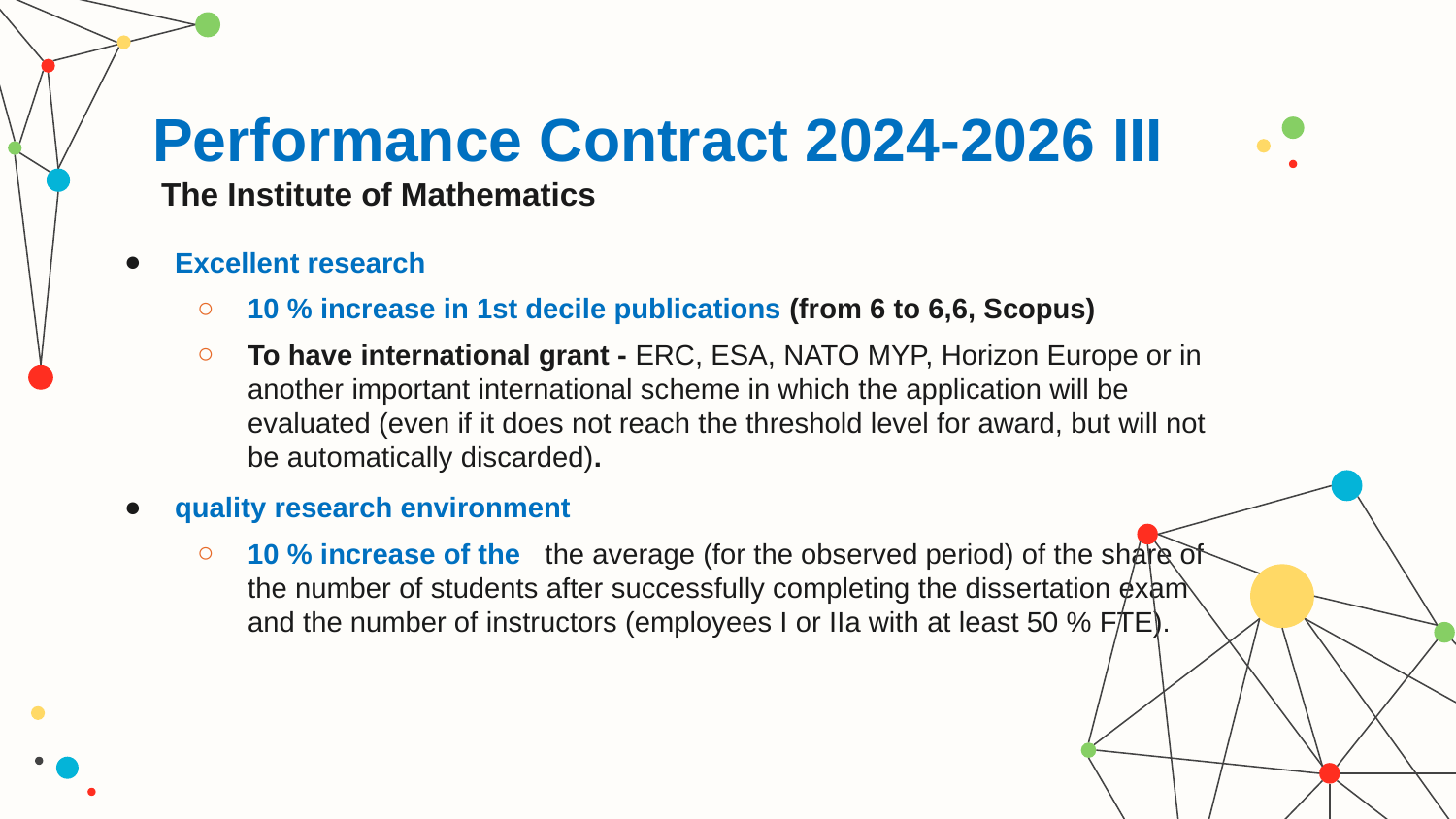

# Performance Contract 2024-2026 III The Institute of Mathematics

Excellent research
10 % increase in 1st decile publications (from 6 to 6,6, Scopus)
To have international grant - ERC, ESA, NATO MYP, Horizon Europe or in another important international scheme in which the application will be evaluated (even if it does not reach the threshold level for award, but will not be automatically discarded).
quality research environment
10 % increase of the   the average (for the observed period) of the share of the number of students after successfully completing the dissertation exam and the number of instructors (employees I or IIa with at least 50 % FTE).